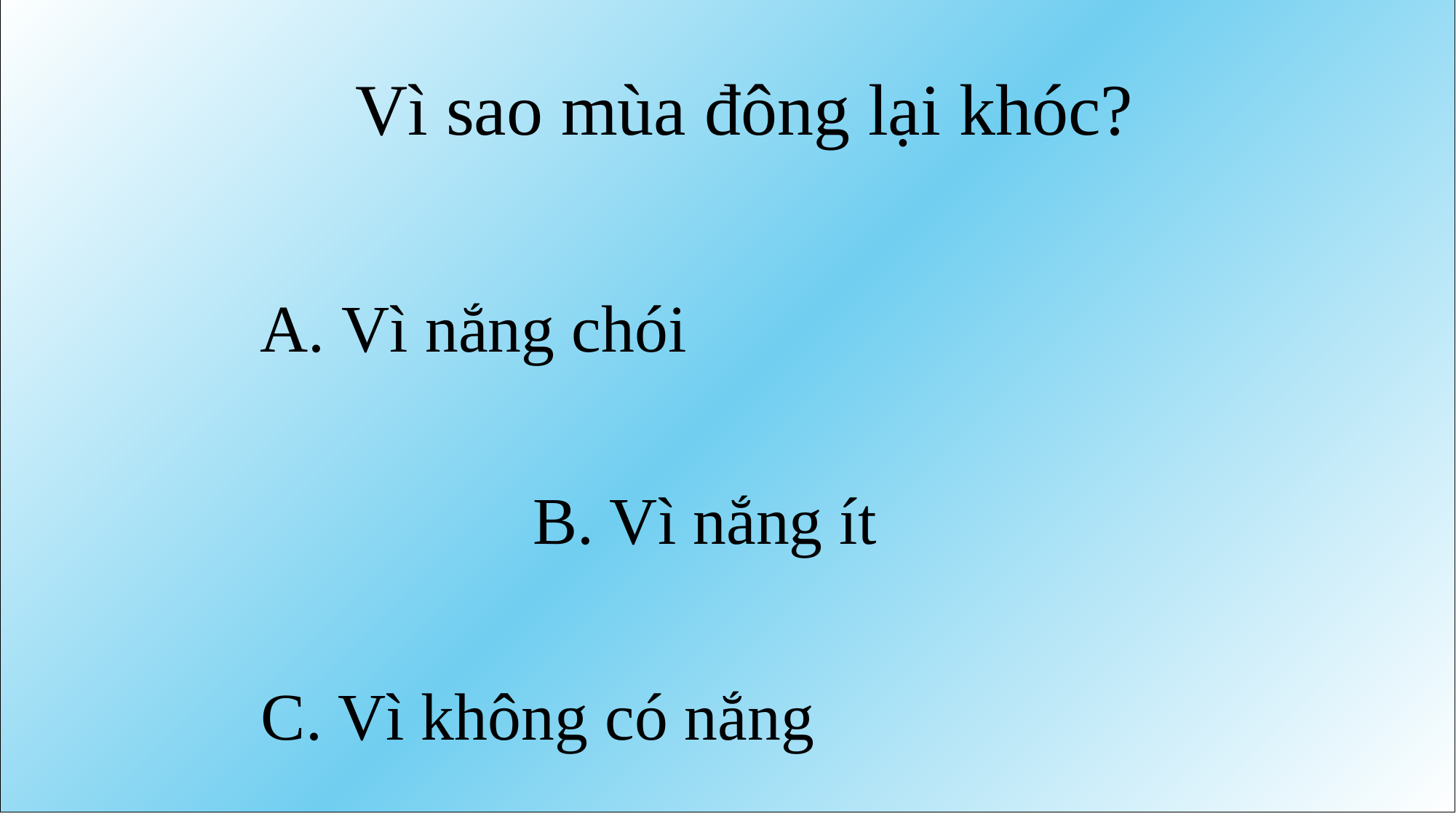

Vì sao mùa đông lại khóc?
A. Vì nắng chói
B. Vì nắng ít
C. Vì không có nắng